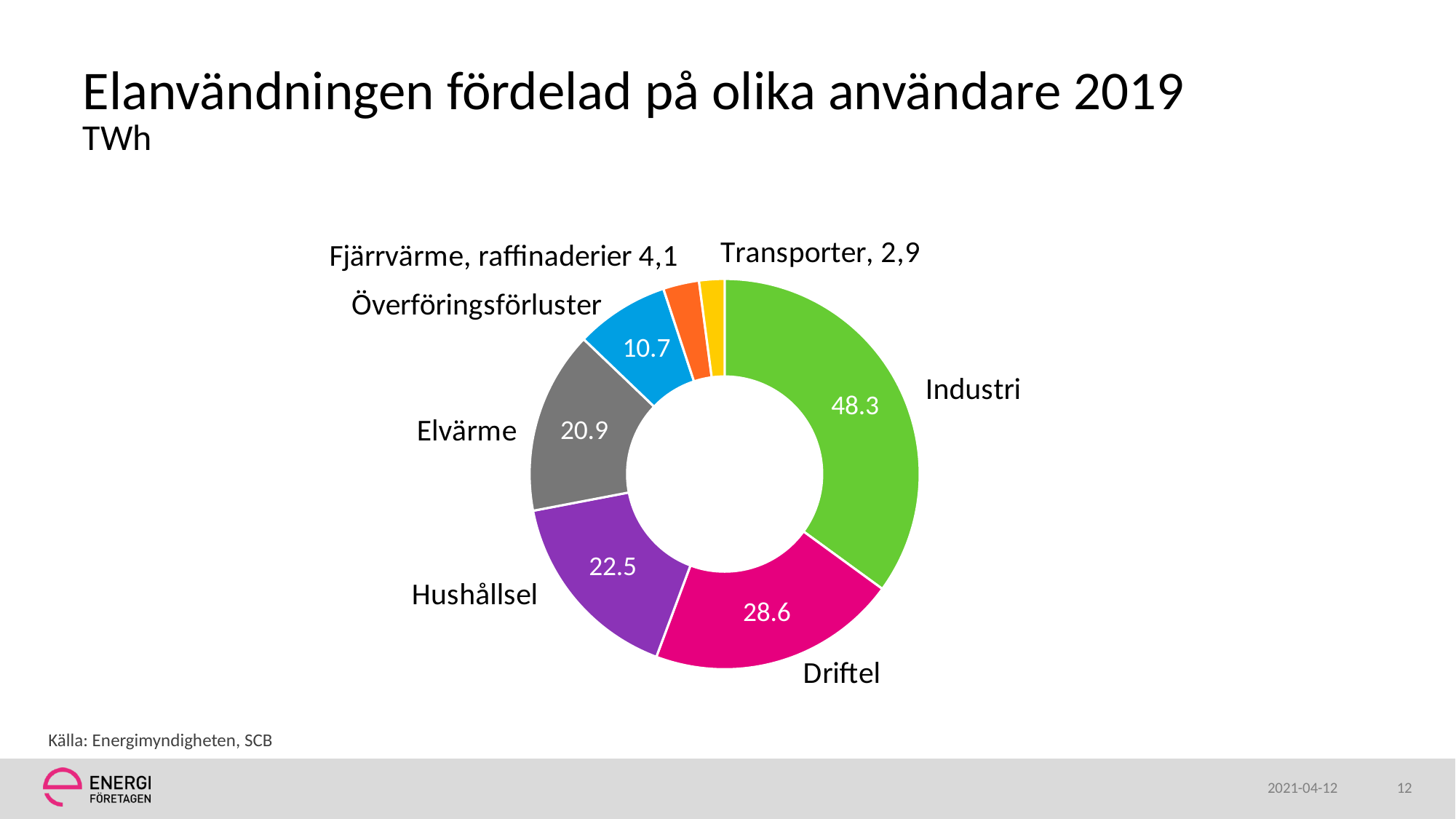

# Elanvändningen fördelad på olika användare 2019 TWh

### Chart

| Category | . |
|---|---|
| Industri | 48.34268567054782 |
| Driftel | 28.55775515990026 |
| Hushållsel | 22.49 |
| Elvärme | 20.93372 |
| Överföringsförluster | 10.728890000000037 |
| Fjärrvärme, raffinaderier | 4.109492361800014 |
| Transporter | 2.90965600000001 |
Källa: Energimyndigheten, SCB
2021-04-12
12